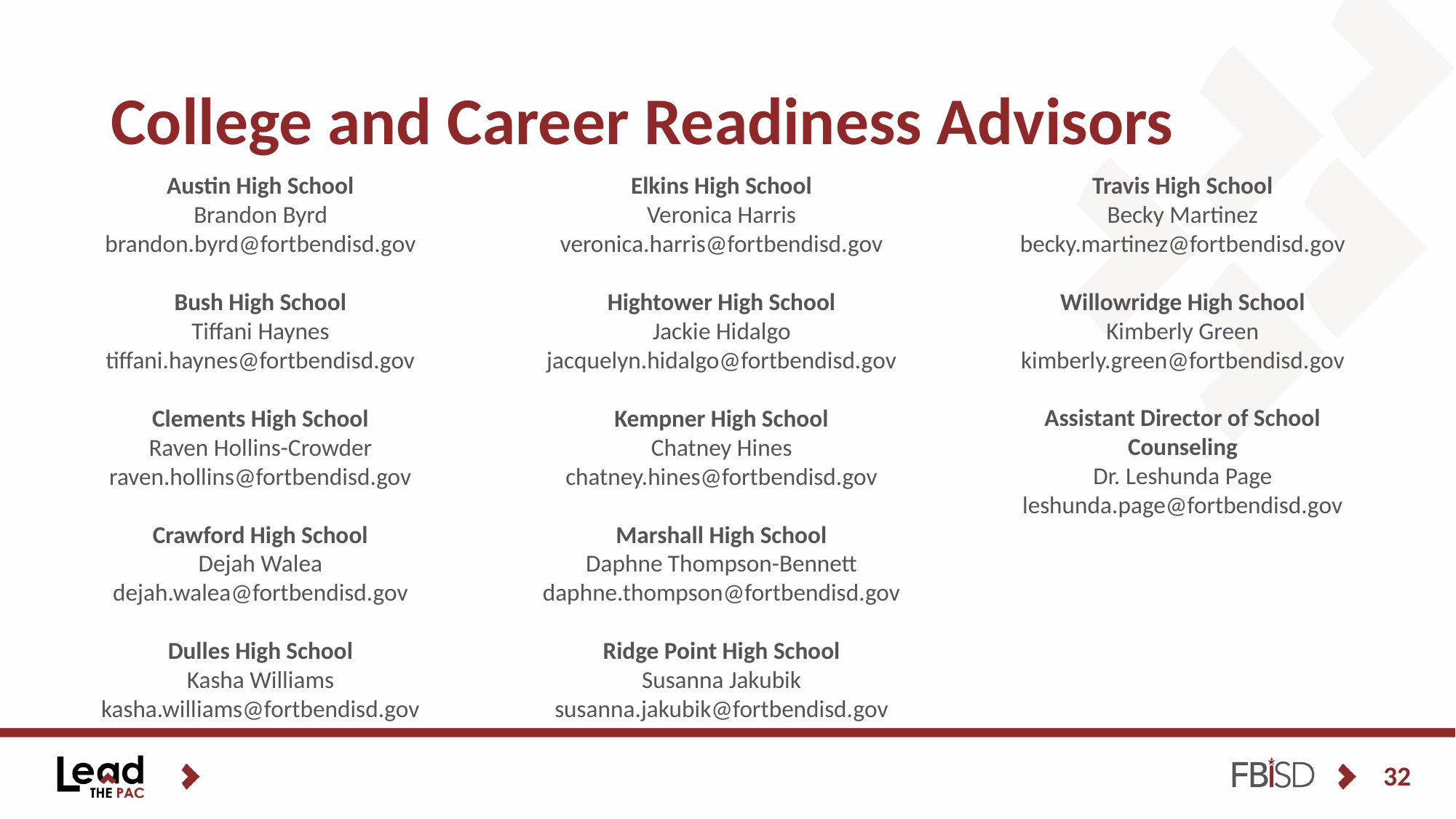

# College and Career Readiness Advisors
Austin High School
Brandon Byrd
brandon.byrd@fortbendisd.gov

Bush High School
Tiffani Haynes
tiffani.haynes@fortbendisd.gov

Clements High School
Raven Hollins-Crowder
raven.hollins@fortbendisd.gov

Crawford High School
Dejah Walea
dejah.walea@fortbendisd.gov

Dulles High School
Kasha Williams
kasha.williams@fortbendisd.gov
Elkins High School
Veronica Harris
veronica.harris@fortbendisd.gov

Hightower High School
Jackie Hidalgo
jacquelyn.hidalgo@fortbendisd.gov

Kempner High School
Chatney Hines
chatney.hines@fortbendisd.gov

Marshall High School
Daphne Thompson-Bennett
daphne.thompson@fortbendisd.gov

Ridge Point High School
Susanna Jakubik
susanna.jakubik@fortbendisd.gov

Travis High School
Becky Martinez
becky.martinez@fortbendisd.gov

Willowridge High School
Kimberly Green
kimberly.green@fortbendisd.gov

Assistant Director of School Counseling
Dr. Leshunda Page
leshunda.page@fortbendisd.gov

32